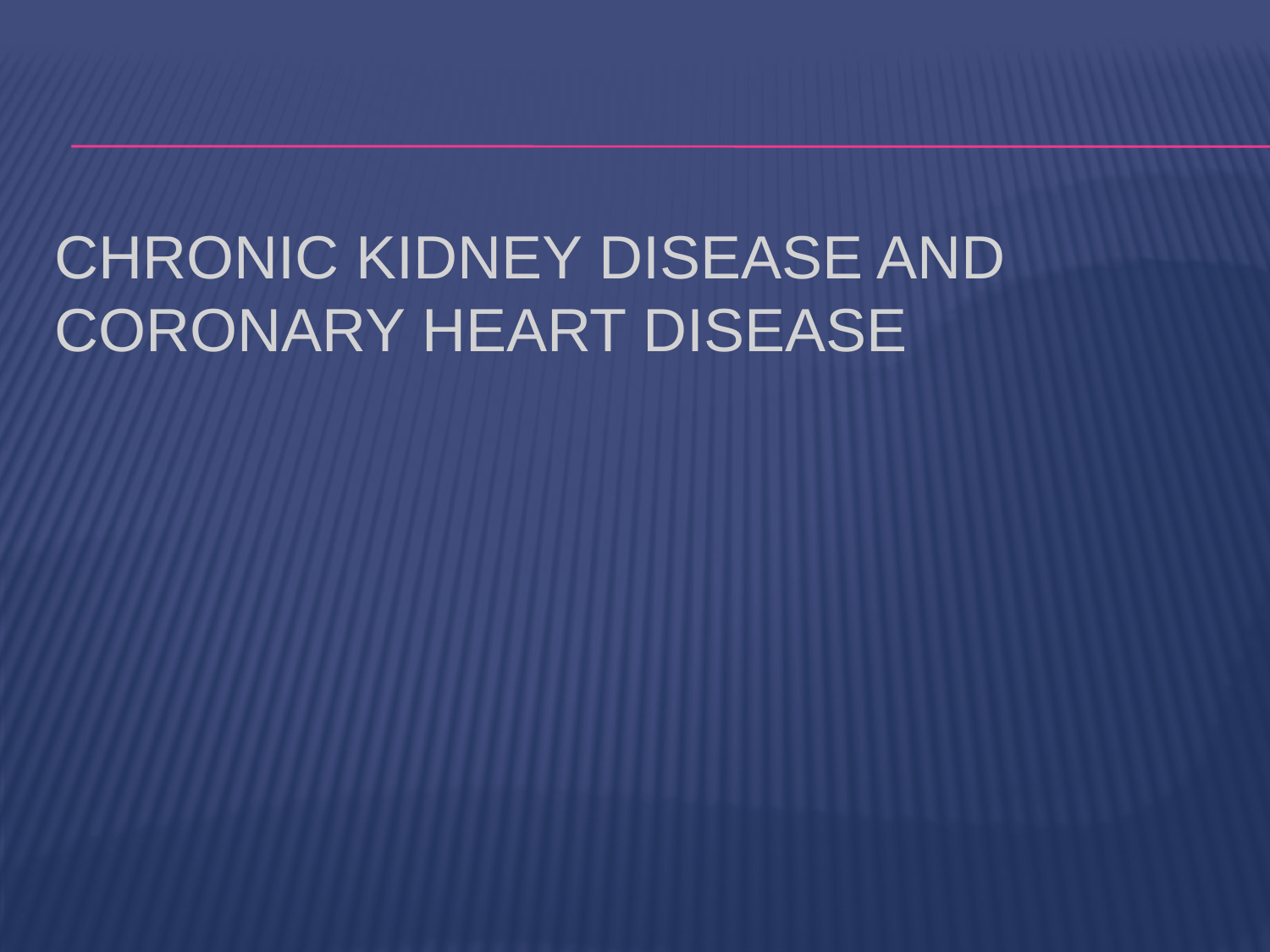

# Chronic kidney disease and coronary heart disease